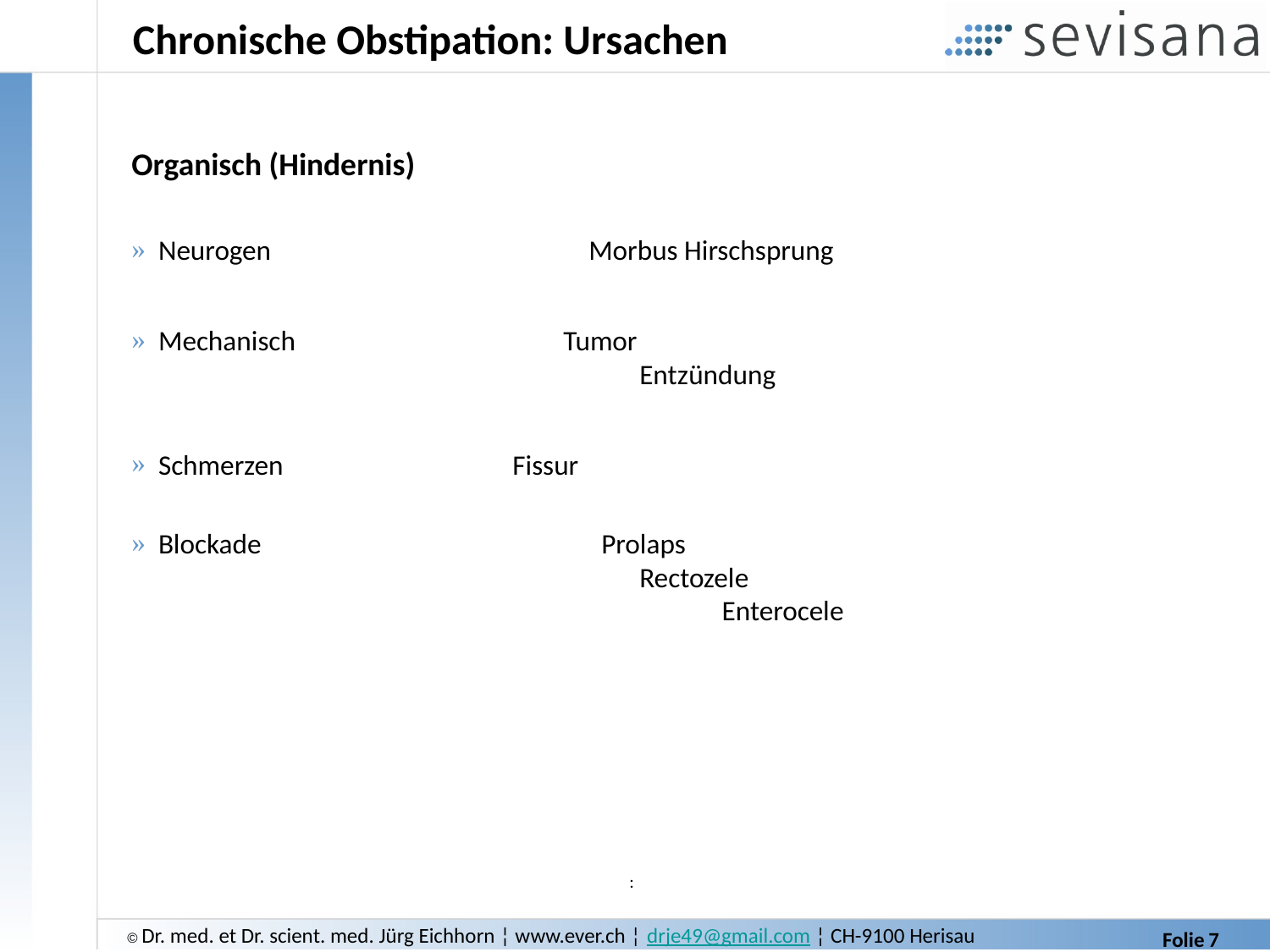

# Chronische Obstipation: Ursachen
Organisch (Hindernis)
  Neurogen		            Morbus Hirschsprung

  Mechanisch		        Tumor
                                  			Entzündung

  Schmerzen          		Fissur
  Blockade		              Prolaps
                                  			Rectozele
 			                                 Enterocele

: